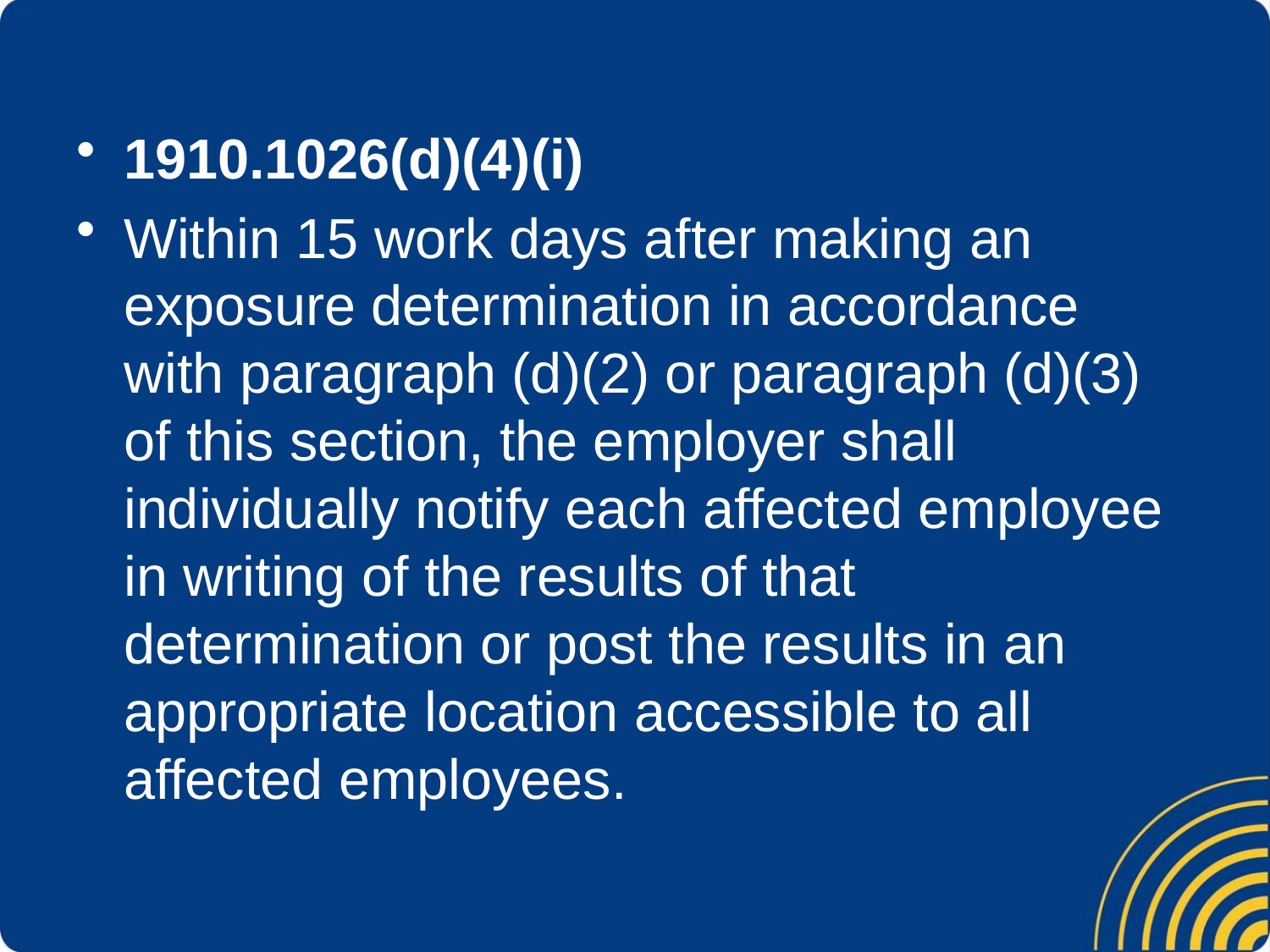

1910.1026(d)(4)(i)
Within 15 work days after making an exposure determination in accordance with paragraph (d)(2) or paragraph (d)(3) of this section, the employer shall individually notify each affected employee in writing of the results of that determination or post the results in an appropriate location accessible to all affected employees.